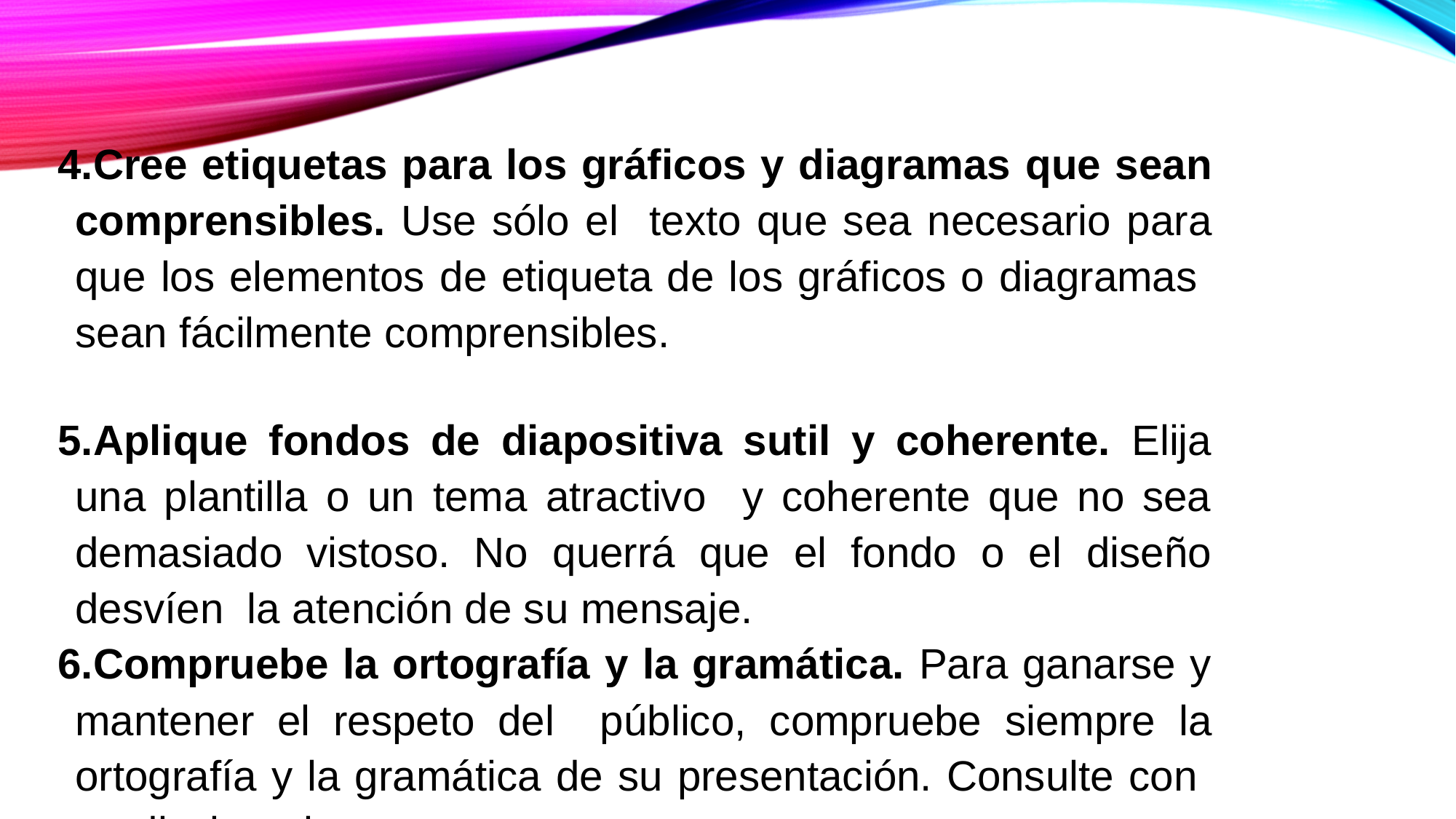

Cree etiquetas para los gráficos y diagramas que sean comprensibles. Use sólo el  texto que sea necesario para que los elementos de etiqueta de los gráficos o diagramas  sean fácilmente comprensibles.

Aplique fondos de diapositiva sutil y coherente. Elija una plantilla o un tema atractivo  y coherente que no sea demasiado vistoso. No querrá que el fondo o el diseño desvíen  la atención de su mensaje.
Compruebe la ortografía y la gramática. Para ganarse y mantener el respeto del  público, compruebe siempre la ortografía y la gramática de su presentación. Consulte con  un diccionario.